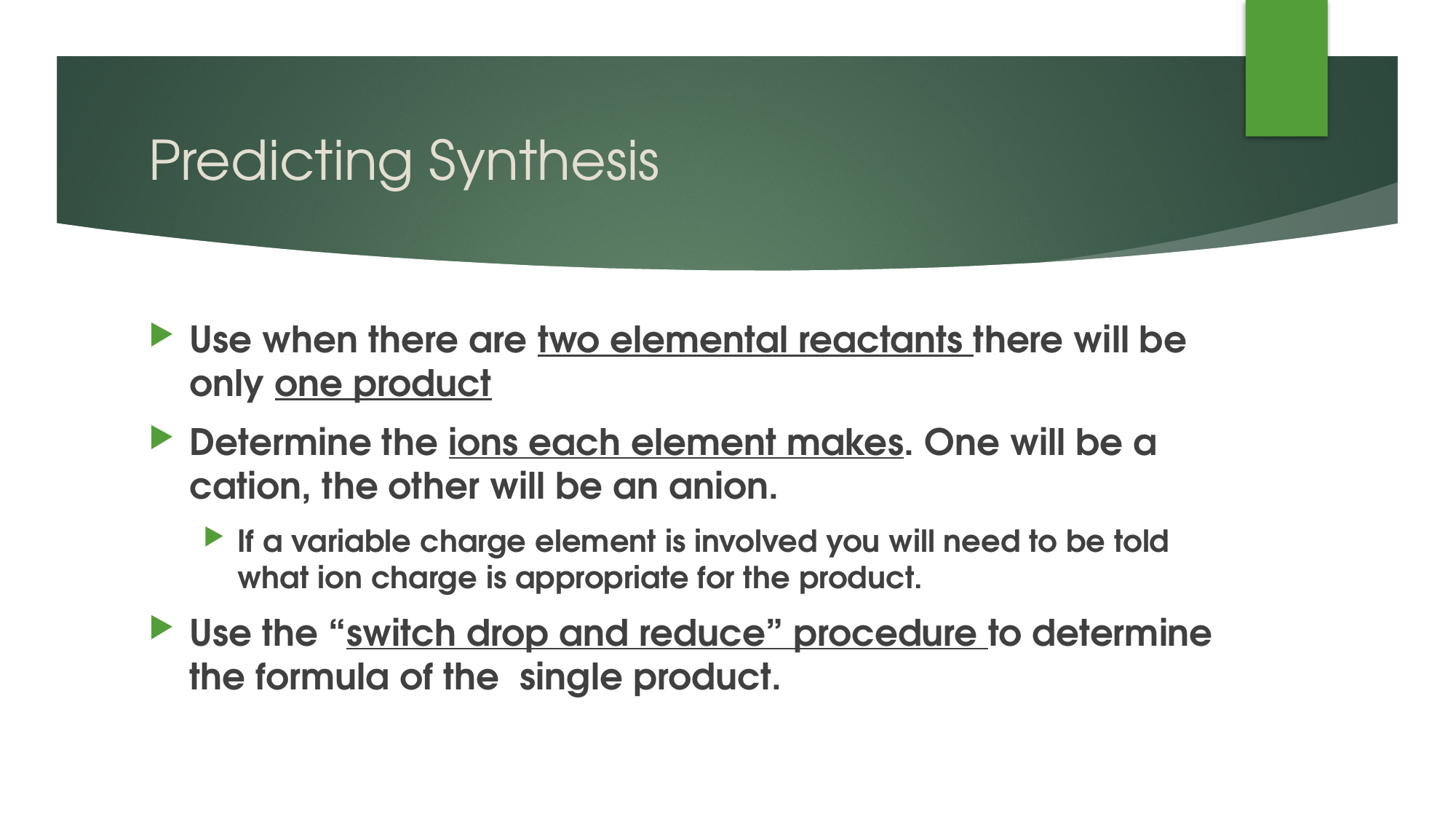

# Predicting Synthesis
Use when there are two elemental reactants there will be only one product
Determine the ions each element makes. One will be a cation, the other will be an anion.
If a variable charge element is involved you will need to be told what ion charge is appropriate for the product.
Use the “switch drop and reduce” procedure to determine the formula of the  single product.